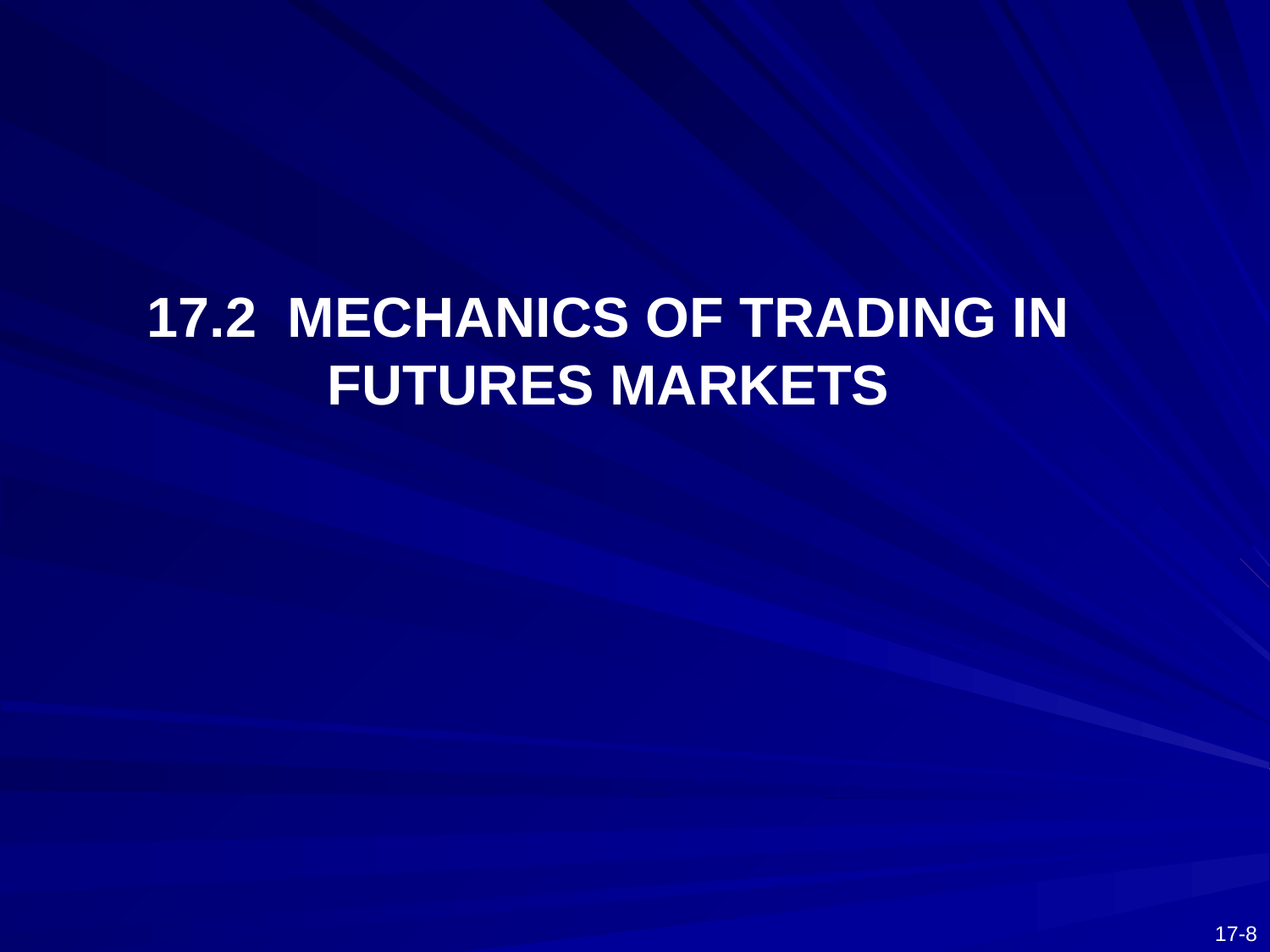

17.2  MECHANICS OF TRADING IN FUTURES MARKETS